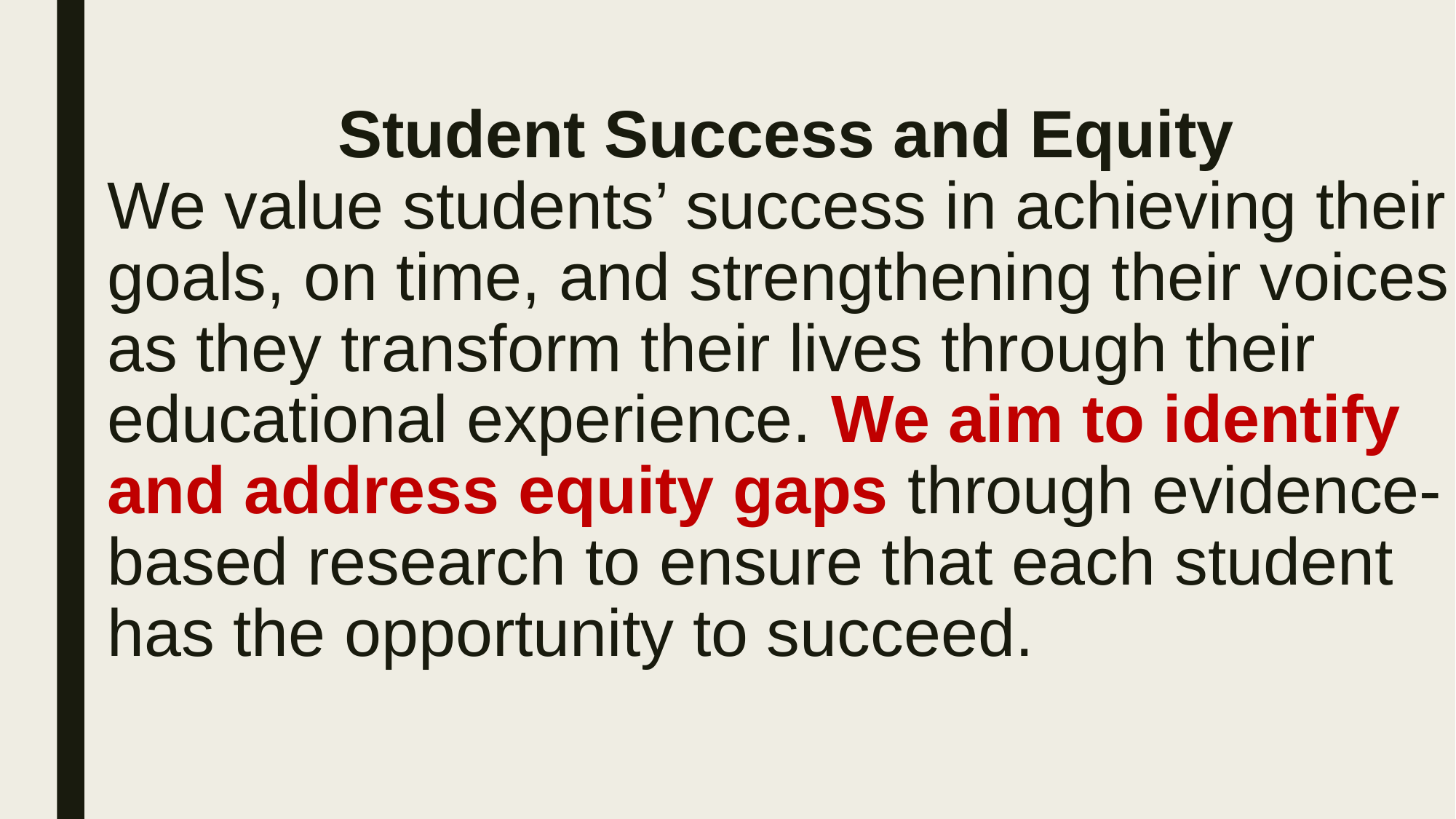

Student Success and Equity
We value students’ success in achieving their goals, on time, and strengthening their voices as they transform their lives through their educational experience. We aim to identify and address equity gaps through evidence-based research to ensure that each student has the opportunity to succeed.